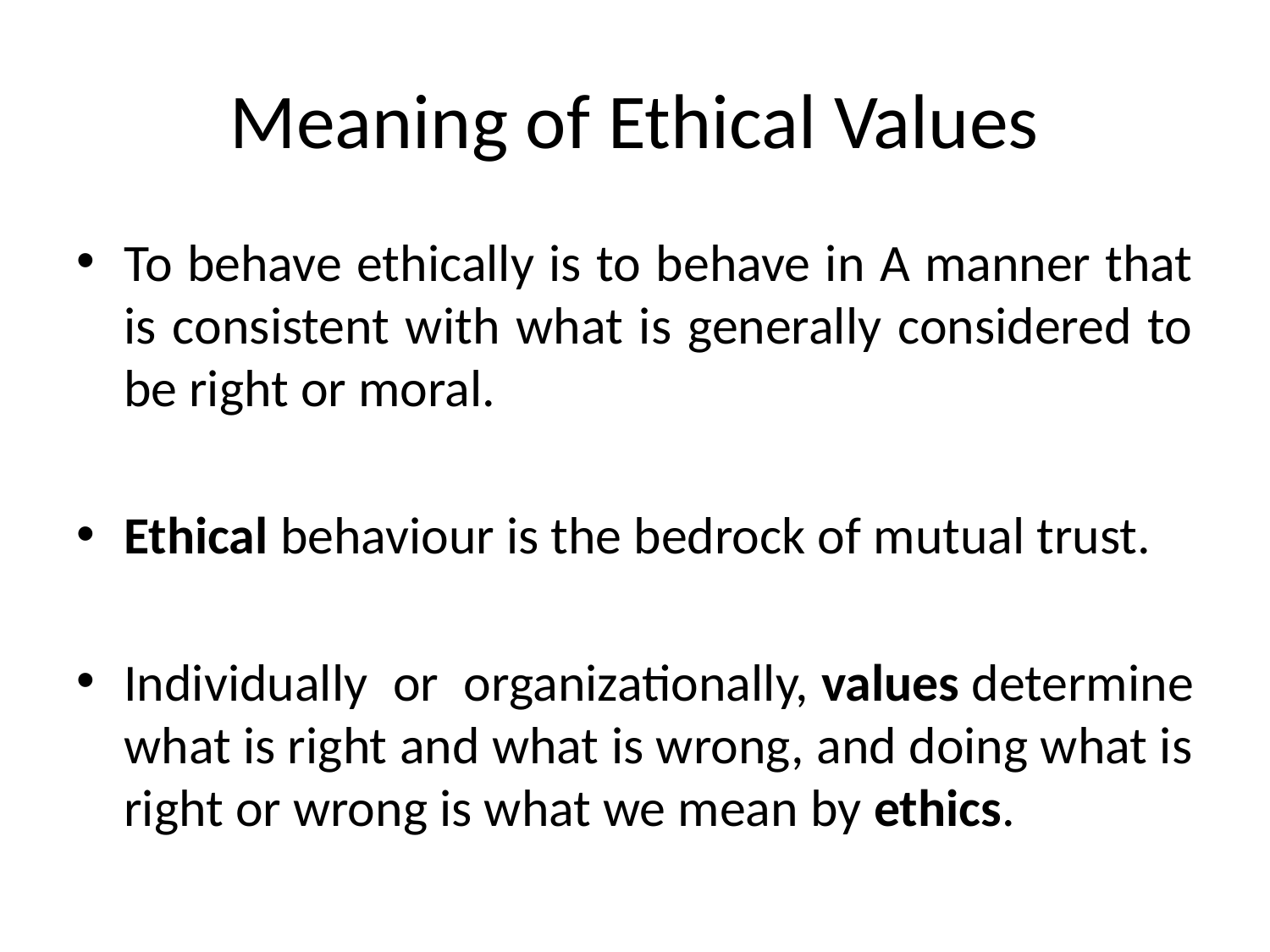

# Meaning of Ethical Values
To behave ethically is to behave in A manner that is consistent with what is generally considered to be right or moral.

Ethical behaviour is the bedrock of mutual trust.

Individually or organizationally, values determine what is right and what is wrong, and doing what is right or wrong is what we mean by ethics.